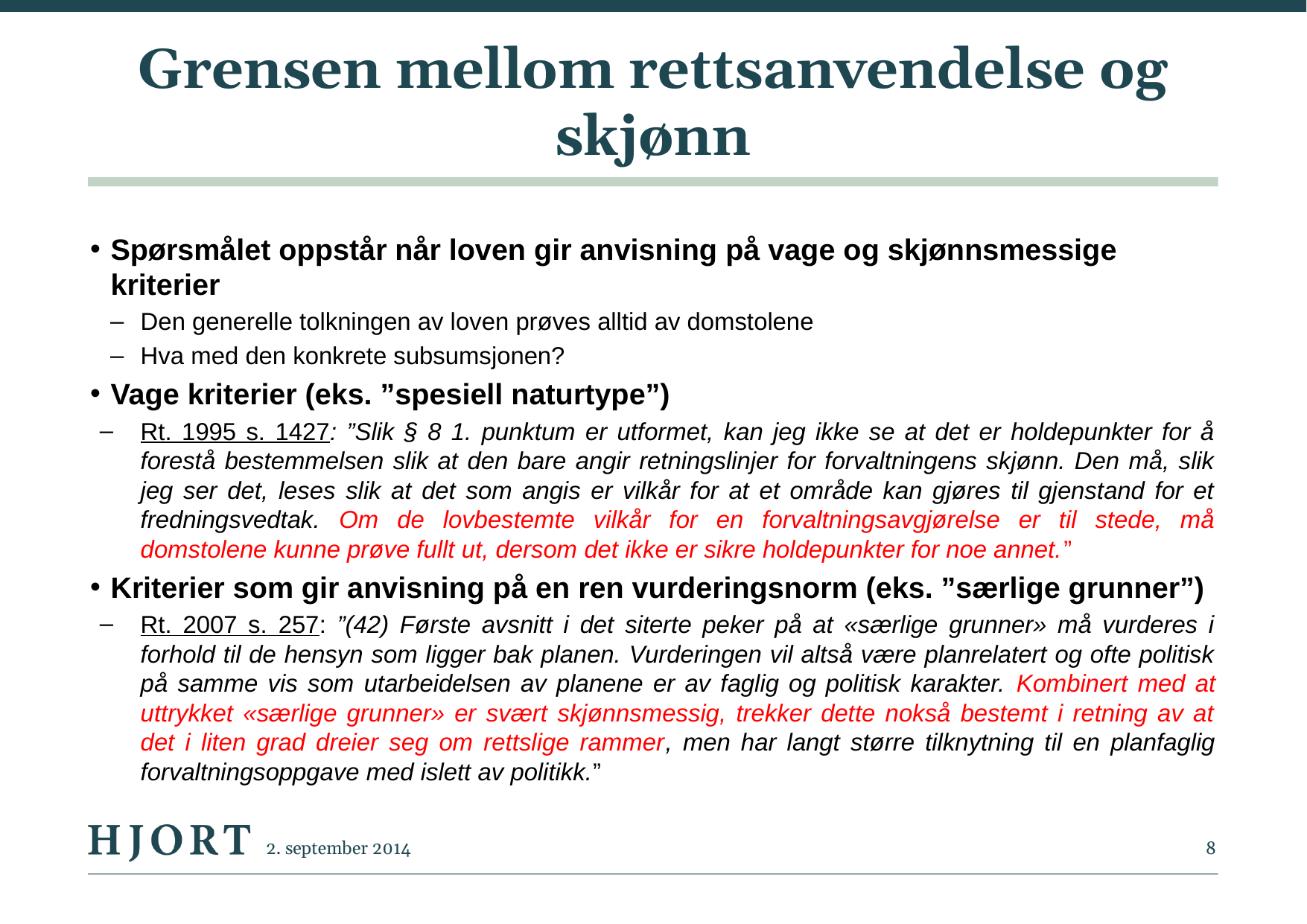

# Grensen mellom rettsanvendelse og skjønn
Spørsmålet oppstår når loven gir anvisning på vage og skjønnsmessige kriterier
Den generelle tolkningen av loven prøves alltid av domstolene
Hva med den konkrete subsumsjonen?
Vage kriterier (eks. ”spesiell naturtype”)
Rt. 1995 s. 1427: ”Slik § 8 1. punktum er utformet, kan jeg ikke se at det er holdepunkter for å forestå bestemmelsen slik at den bare angir retningslinjer for forvaltningens skjønn. Den må, slik jeg ser det, leses slik at det som angis er vilkår for at et område kan gjøres til gjenstand for et fredningsvedtak. Om de lovbestemte vilkår for en forvaltningsavgjørelse er til stede, må domstolene kunne prøve fullt ut, dersom det ikke er sikre holdepunkter for noe annet.”
Kriterier som gir anvisning på en ren vurderingsnorm (eks. ”særlige grunner”)
Rt. 2007 s. 257: ”(42) Første avsnitt i det siterte peker på at «særlige grunner» må vurderes i forhold til de hensyn som ligger bak planen. Vurderingen vil altså være planrelatert og ofte politisk på samme vis som utarbeidelsen av planene er av faglig og politisk karakter. Kombinert med at uttrykket «særlige grunner» er svært skjønnsmessig, trekker dette nokså bestemt i retning av at det i liten grad dreier seg om rettslige rammer, men har langt større tilknytning til en planfaglig forvaltningsoppgave med islett av politikk.”

2. september 2014
8